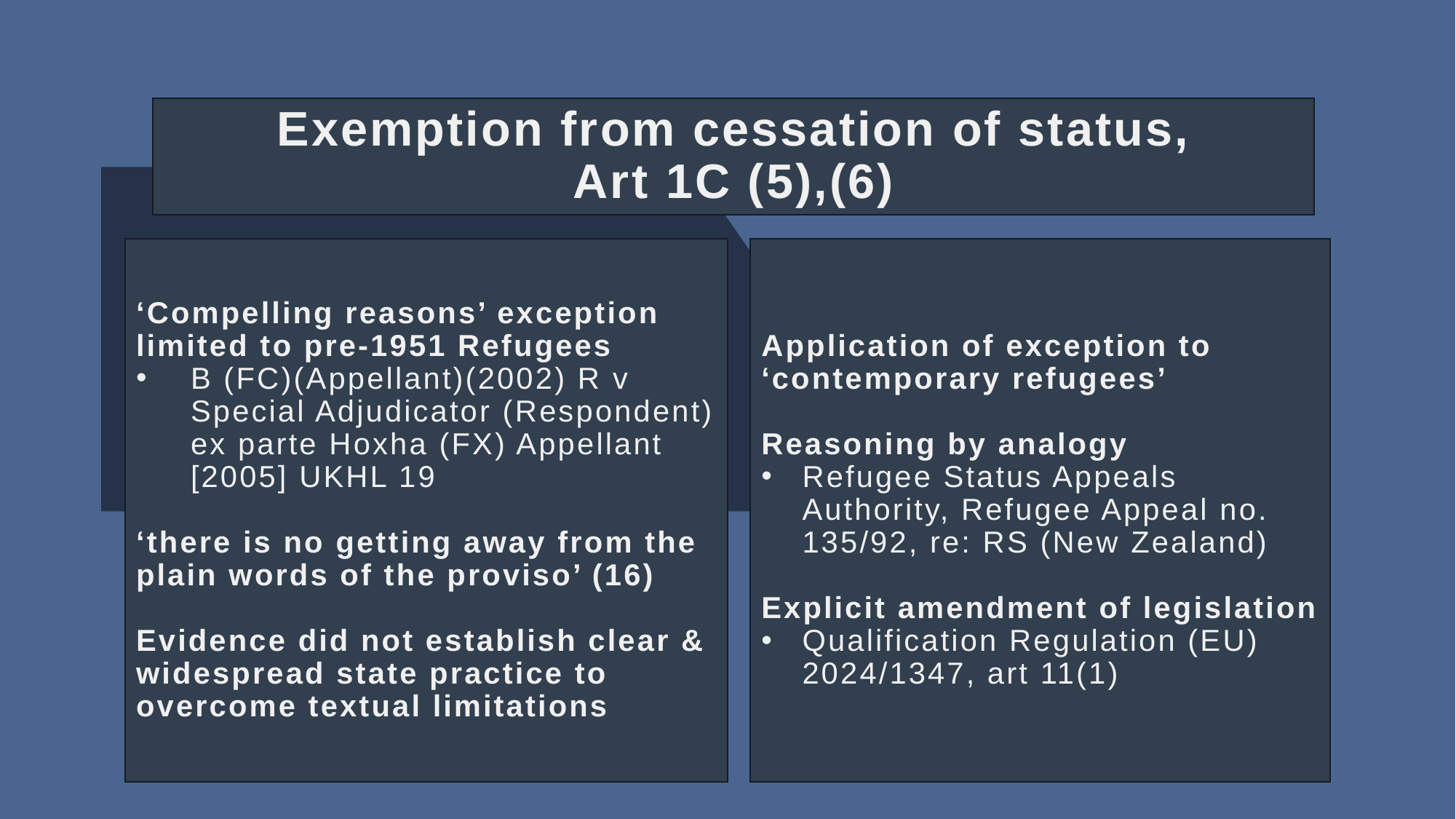

Exemption from cessation of status,
Art 1C (5),(6)
‘Compelling reasons’ exception limited to pre-1951 Refugees
B (FC)(Appellant)(2002) R v Special Adjudicator (Respondent) ex parte Hoxha (FX) Appellant [2005] UKHL 19

‘there is no getting away from the plain words of the proviso’ (16)

Evidence did not establish clear & widespread state practice to overcome textual limitations
Application of exception to ‘contemporary refugees’

Reasoning by analogy
Refugee Status Appeals Authority, Refugee Appeal no. 135/92, re: RS (New Zealand)

Explicit amendment of legislation
Qualification Regulation (EU) 2024/1347, art 11(1)